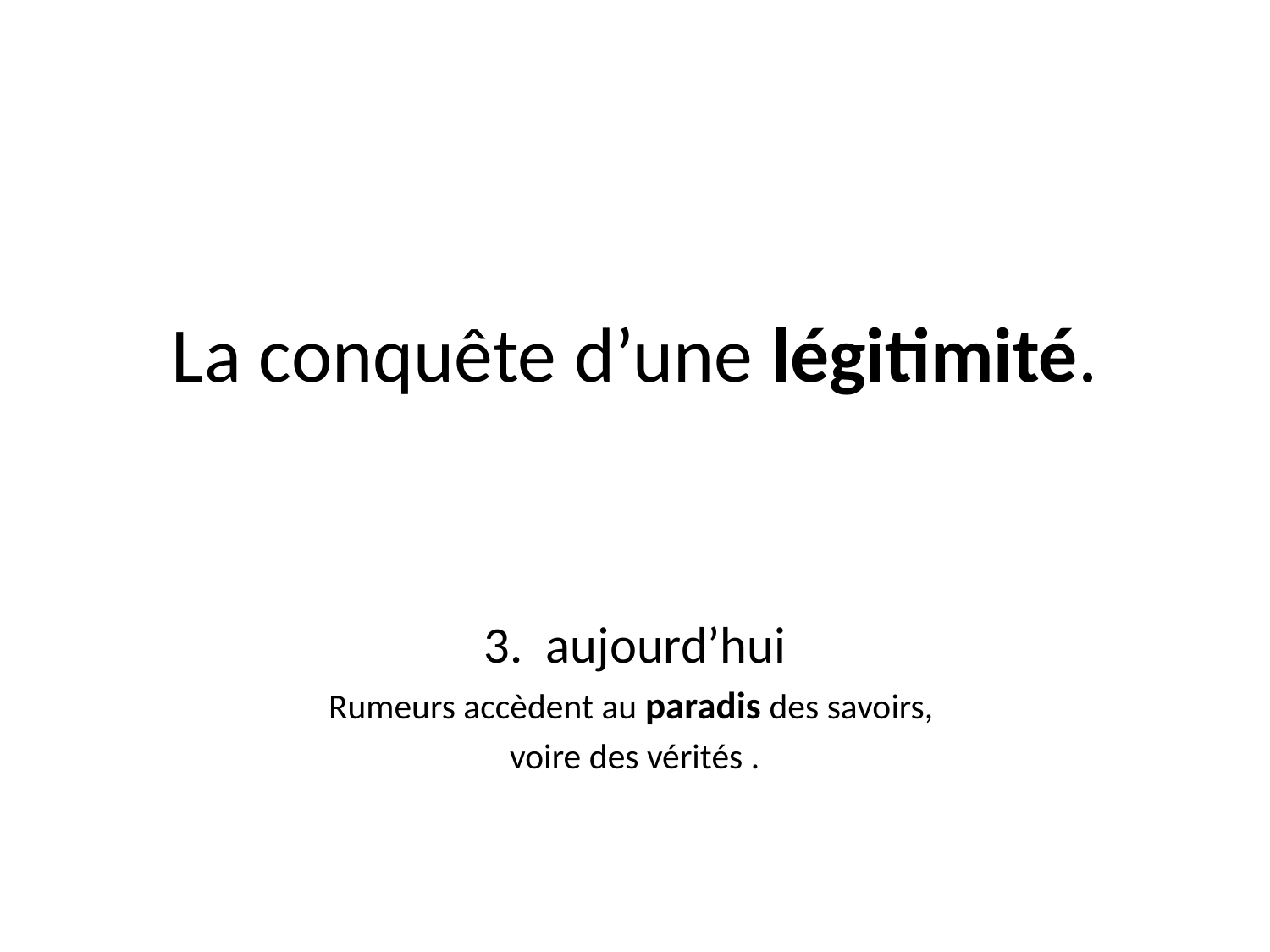

# La conquête d’une légitimité.

3.  aujourd’hui
Rumeurs accèdent au paradis des savoirs,
voire des vérités .